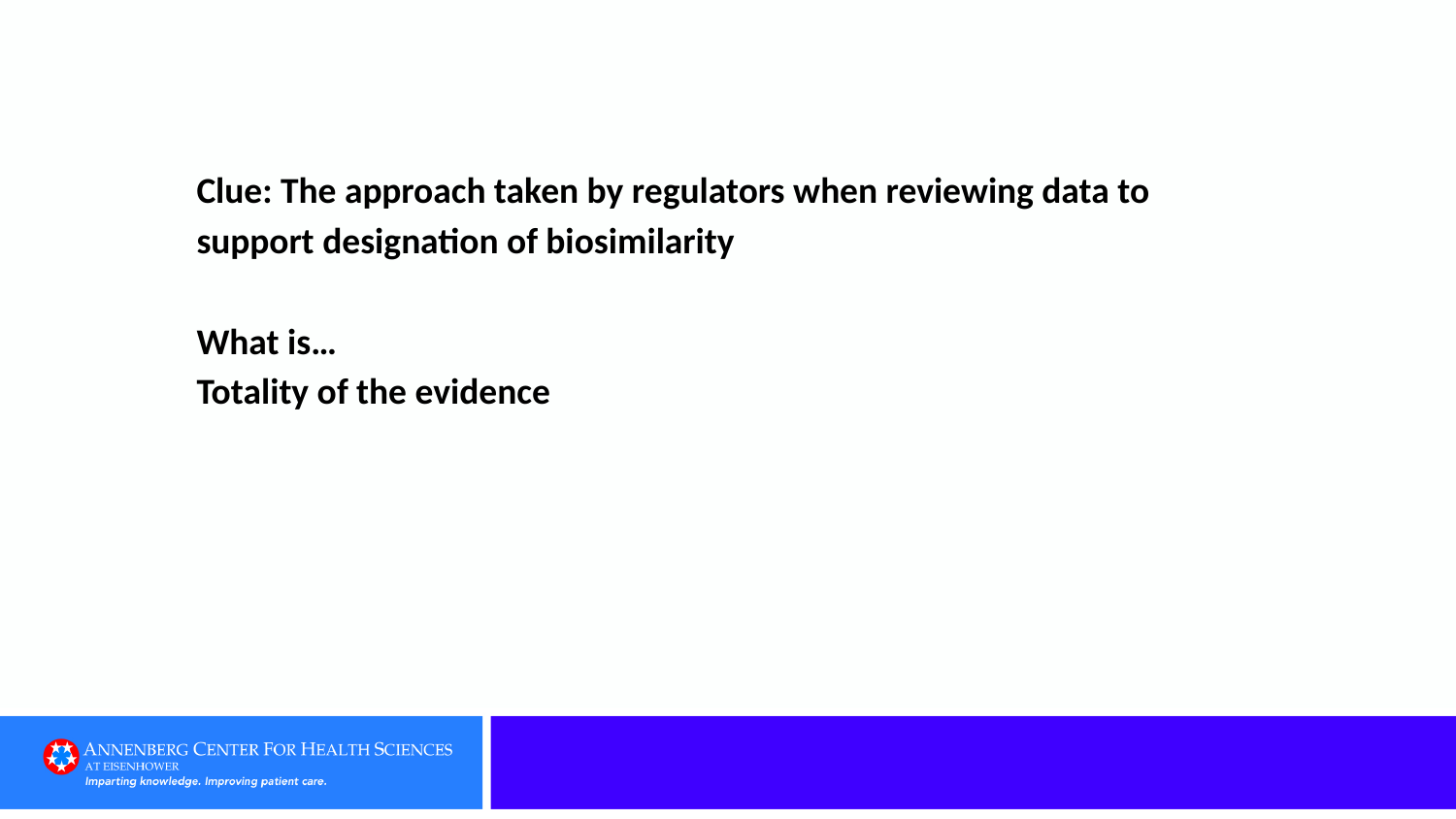

# Clue: The approach taken by regulators when reviewing data to support designation of biosimilarity   What is… Totality of the evidence